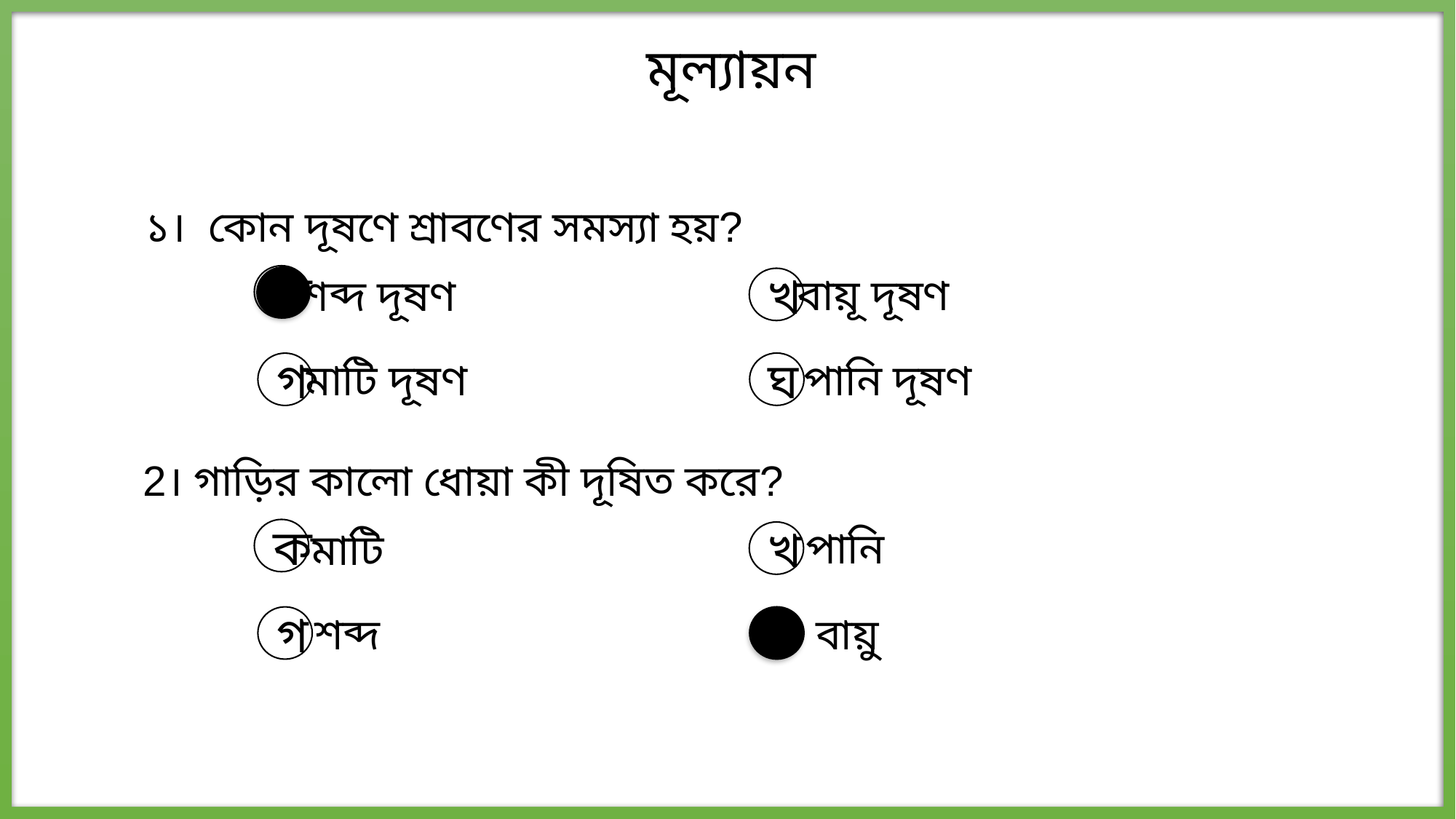

মূল্যায়ন
১।  কোন দূষণে শ্রাবণের সমস্যা হয়?
বায়ূ দূষণ
শব্দ দূষণ
ক
খ
মাটি দূষণ
পানি দূষণ
ঘ
গ

2। গাড়ির কালো ধোয়া কী দূষিত করে?
পানি
মাটি
ক
খ
শব্দ
বায়ু
ঘ
গ